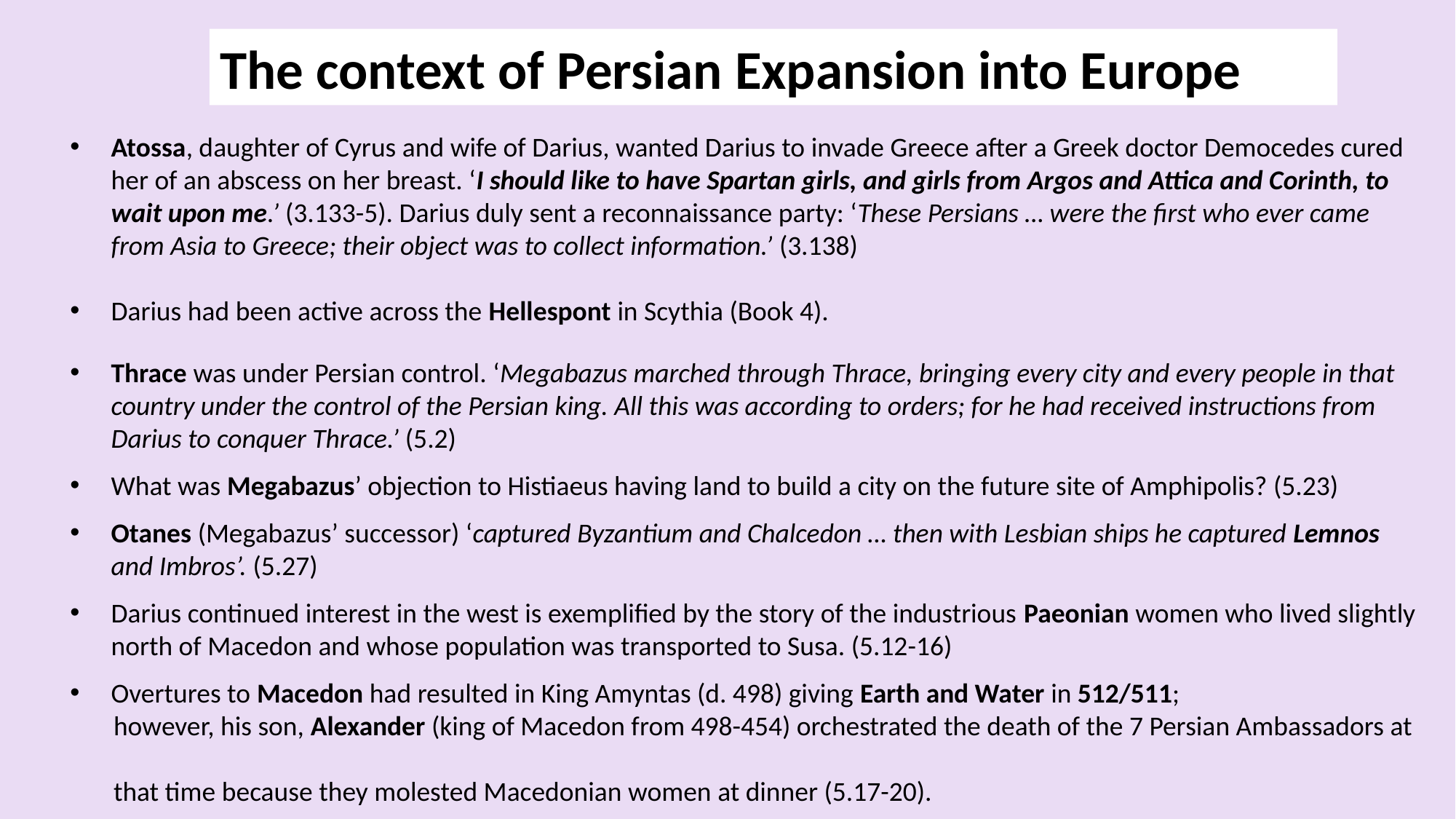

The context of Persian Expansion into Europe

Atossa, daughter of Cyrus and wife of Darius, wanted Darius to invade Greece after a Greek doctor Democedes cured her of an abscess on her breast. ‘I should like to have Spartan girls, and girls from Argos and Attica and Corinth, to wait upon me.’ (3.133-5). Darius duly sent a reconnaissance party: ‘These Persians … were the first who ever came from Asia to Greece; their object was to collect information.’ (3.138)

Darius had been active across the Hellespont in Scythia (Book 4).

Thrace was under Persian control. ‘Megabazus marched through Thrace, bringing every city and every people in that country under the control of the Persian king. All this was according to orders; for he had received instructions from Darius to conquer Thrace.’ (5.2)

What was Megabazus’ objection to Histiaeus having land to build a city on the future site of Amphipolis? (5.23)

Otanes (Megabazus’ successor) ‘captured Byzantium and Chalcedon … then with Lesbian ships he captured Lemnos and Imbros’. (5.27)

Darius continued interest in the west is exemplified by the story of the industrious Paeonian women who lived slightly north of Macedon and whose population was transported to Susa. (5.12-16)

Overtures to Macedon had resulted in King Amyntas (d. 498) giving Earth and Water in 512/511;
       however, his son, Alexander (king of Macedon from 498-454) orchestrated the death of the 7 Persian Ambassadors at
       that time because they molested Macedonian women at dinner (5.17-20).